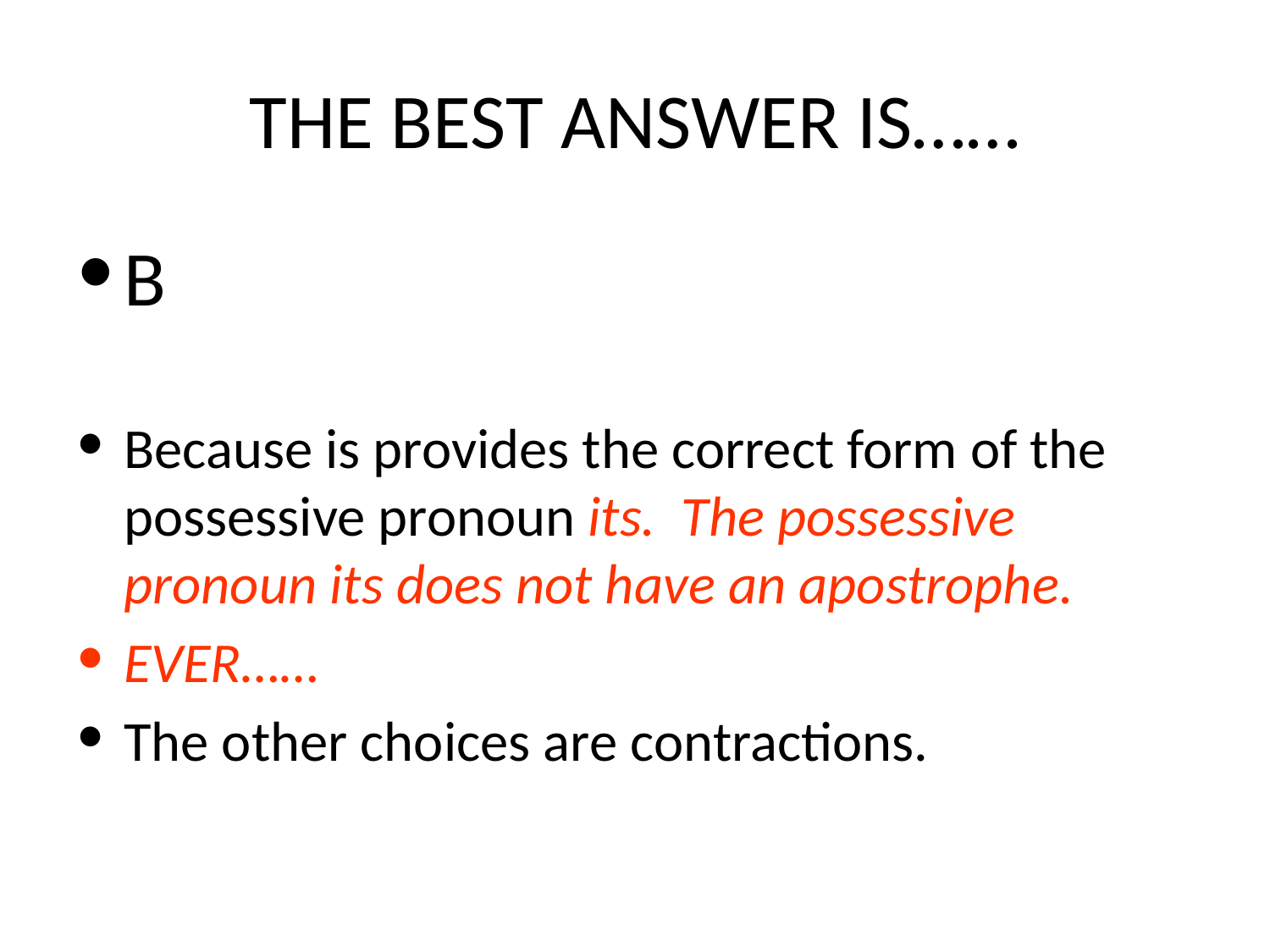

# THE BEST ANSWER IS……
B

Because is provides the correct form of the possessive pronoun its.  The possessive pronoun its does not have an apostrophe.
EVER……
The other choices are contractions.